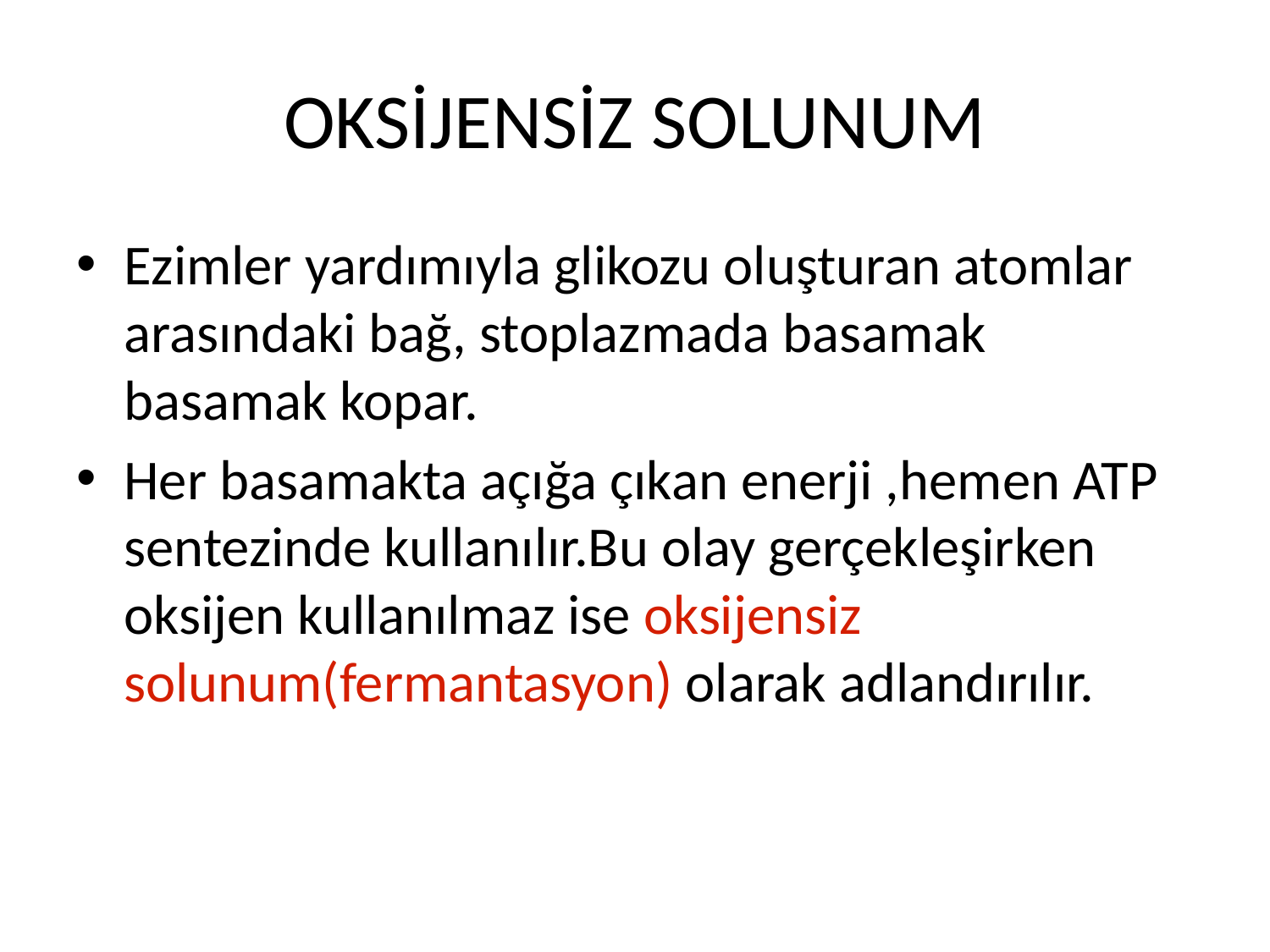

# OKSİJENSİZ SOLUNUM
Ezimler yardımıyla glikozu oluşturan atomlar arasındaki bağ, stoplazmada basamak basamak kopar.
Her basamakta açığa çıkan enerji ,hemen ATP sentezinde kullanılır.Bu olay gerçekleşirken oksijen kullanılmaz ise oksijensiz solunum(fermantasyon) olarak adlandırılır.